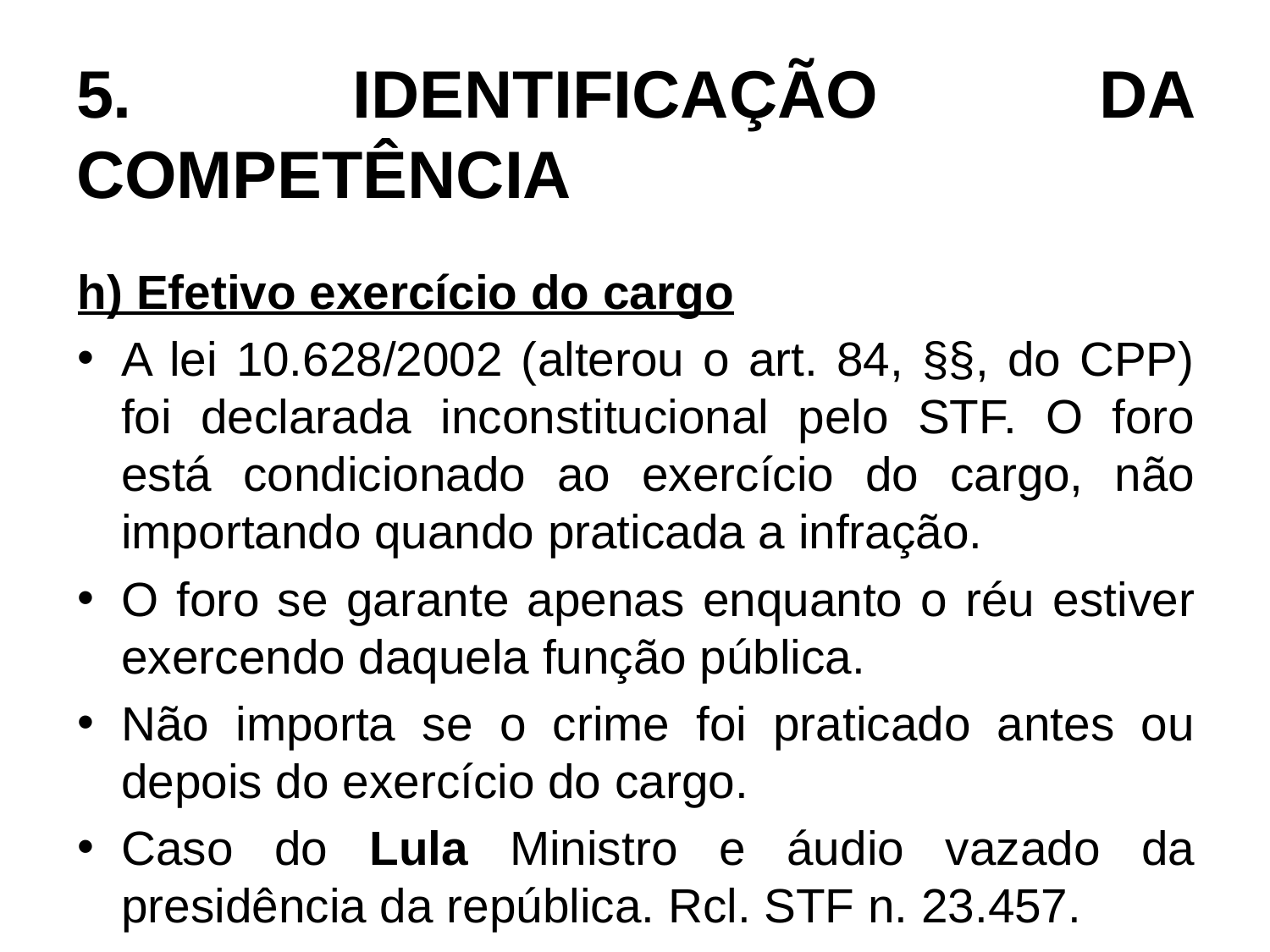

# 5. IDENTIFICAÇÃO DA COMPETÊNCIA

h) Efetivo exercício do cargo
A lei 10.628/2002 (alterou o art. 84, §§, do CPP) foi declarada inconstitucional pelo STF. O foro está condicionado ao exercício do cargo, não importando quando praticada a infração.
O foro se garante apenas enquanto o réu estiver exercendo daquela função pública.
Não importa se o crime foi praticado antes ou depois do exercício do cargo.
Caso do Lula Ministro e áudio vazado da presidência da república. Rcl. STF n. 23.457.